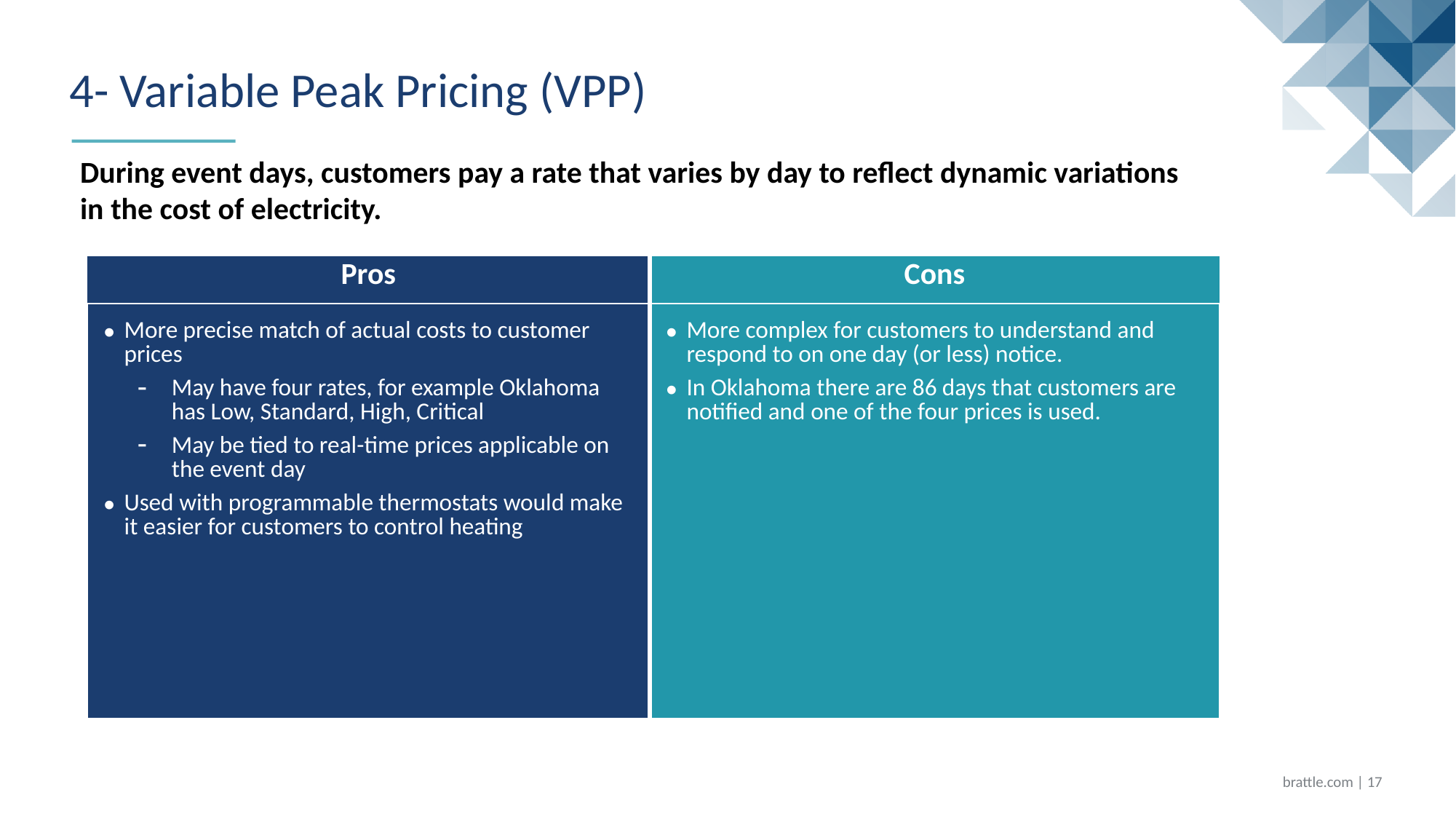

# 4- Variable Peak Pricing (VPP)
During event days, customers pay a rate that varies by day to reflect dynamic variations in the cost of electricity.
| Pros | Cons |
| --- | --- |
| More precise match of actual costs to customer prices May have four rates, for example Oklahoma has Low, Standard, High, Critical May be tied to real-time prices applicable on the event day Used with programmable thermostats would make it easier for customers to control heating | More complex for customers to understand and respond to on one day (or less) notice. In Oklahoma there are 86 days that customers are notified and one of the four prices is used. |
brattle.com | 17